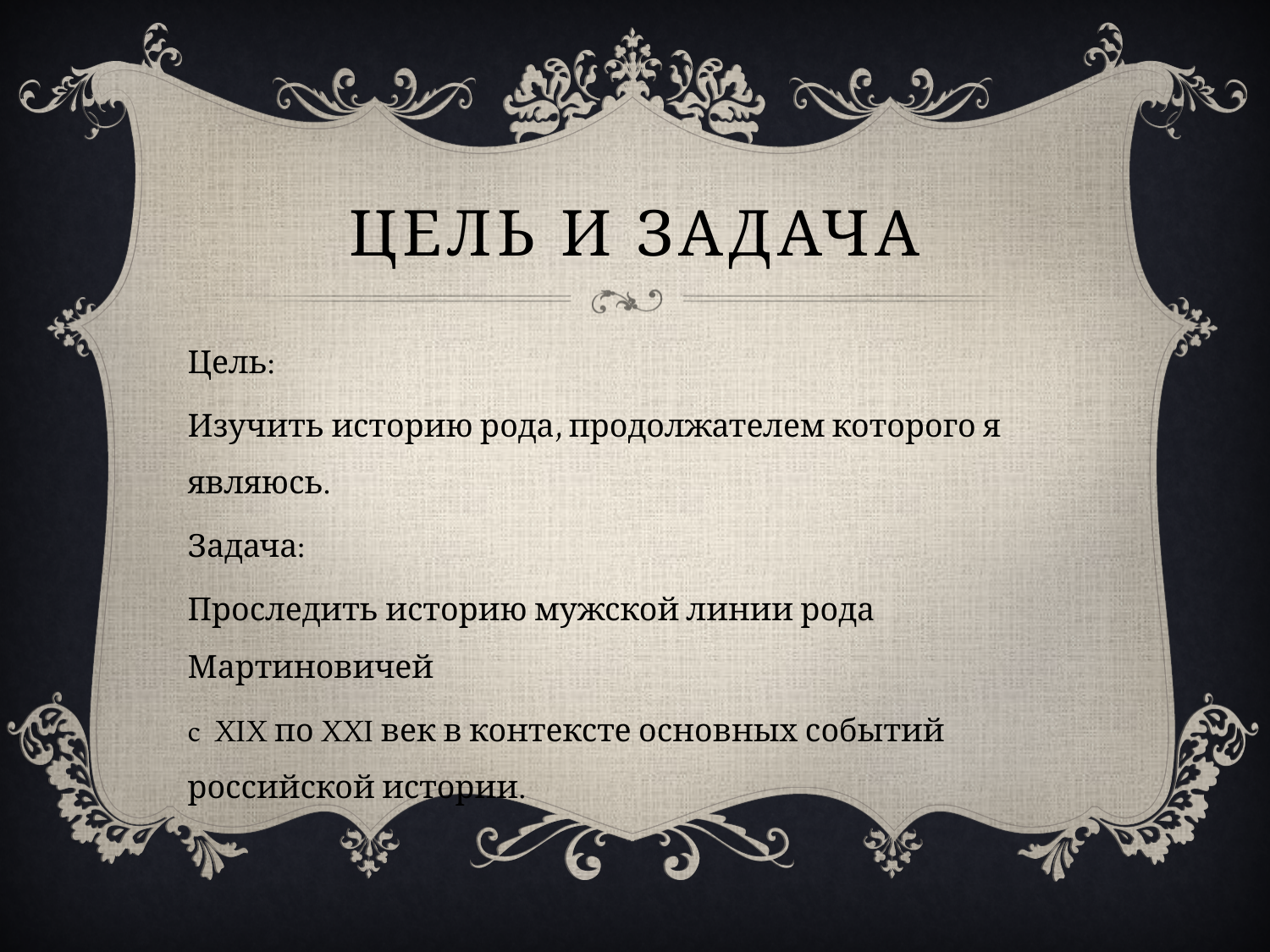

# Цель и задача
Цель:
Изучить историю рода, продолжателем которого я являюсь.
Задача:
Проследить историю мужской линии рода Мартиновичей
c  XIX по XXI век в контексте основных событий российской истории.